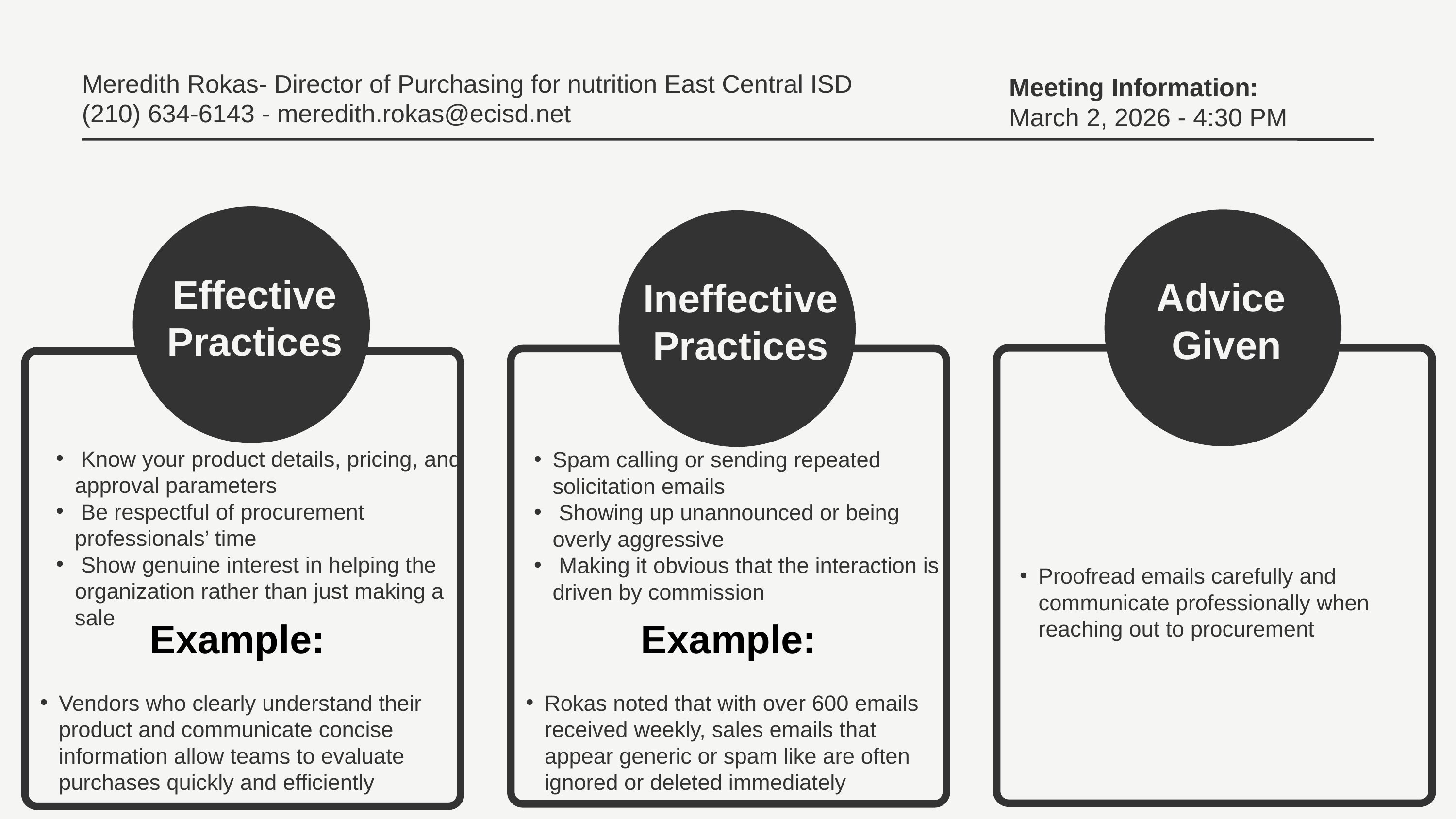

Meredith Rokas- Director of Purchasing for nutrition East Central ISD
Meeting Information:
March 2, 2026 - 4:30 PM
(210) 634-6143 - meredith.rokas@ecisd.net

Effective
Practices
Advice
Given
Ineffective
Practices

 Know your product details, pricing, and approval parameters
 Be respectful of procurement professionals’ time
 Show genuine interest in helping the organization rather than just making a sale
Spam calling or sending repeated solicitation emails
 Showing up unannounced or being overly aggressive
 Making it obvious that the interaction is driven by commission
Proofread emails carefully and communicate professionally when reaching out to procurement
Example:
Example:
Vendors who clearly understand their product and communicate concise information allow teams to evaluate purchases quickly and efficiently

Rokas noted that with over 600 emails received weekly, sales emails that appear generic or spam like are often ignored or deleted immediately